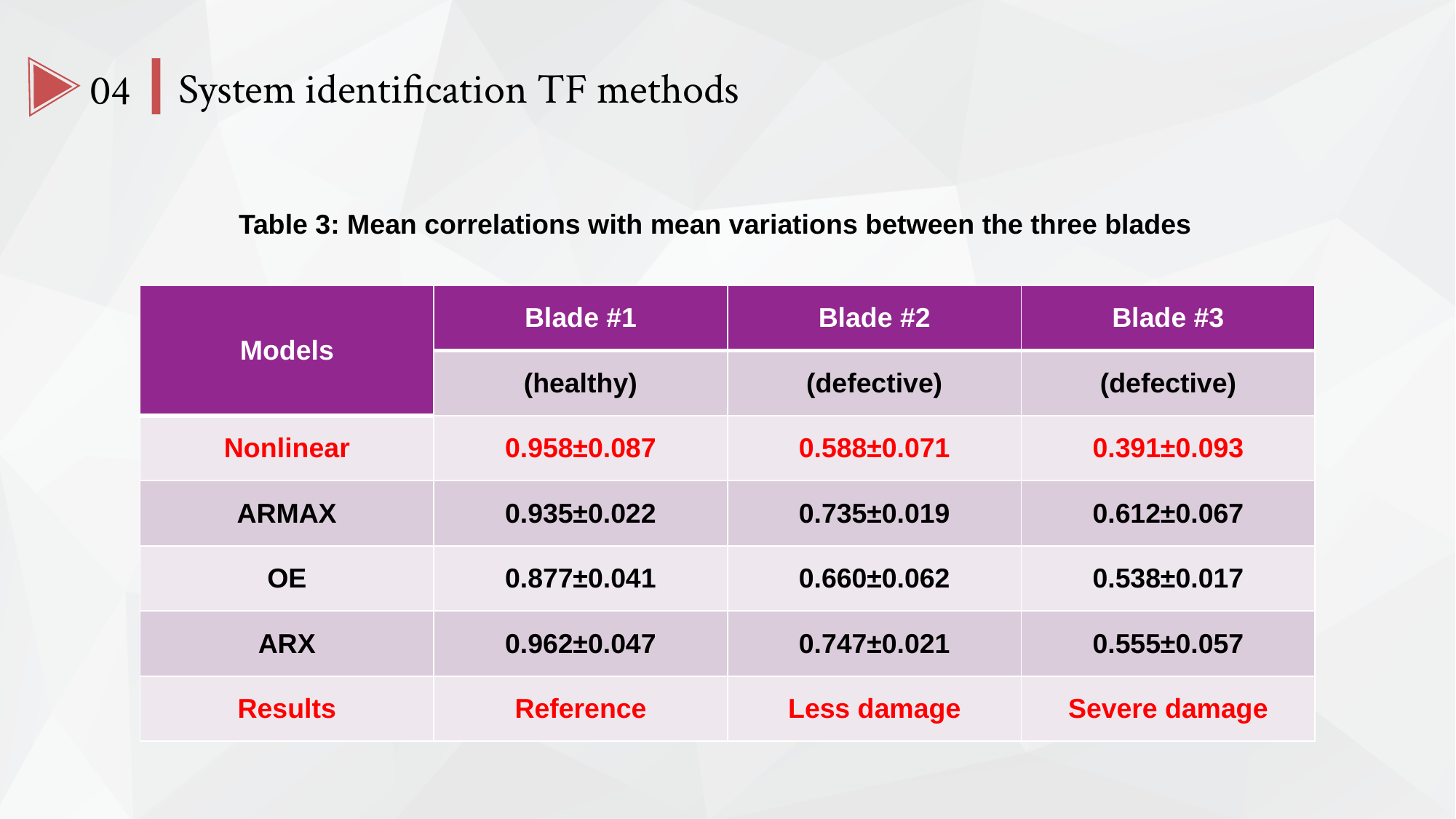

System identification TF methods
04

Table 3: Mean correlations with mean variations between the three blades
| Models | Blade #1 | Blade #2 | Blade #3 |
| --- | --- | --- | --- |
|  | (healthy) | (defective) | (defective) |
| Nonlinear | 0.958±0.087 | 0.588±0.071 | 0.391±0.093 |
| ARMAX | 0.935±0.022 | 0.735±0.019 | 0.612±0.067 |
| OE | 0.877±0.041 | 0.660±0.062 | 0.538±0.017 |
| ARX | 0.962±0.047 | 0.747±0.021 | 0.555±0.057 |
| Results | Reference | Less damage | Severe damage |